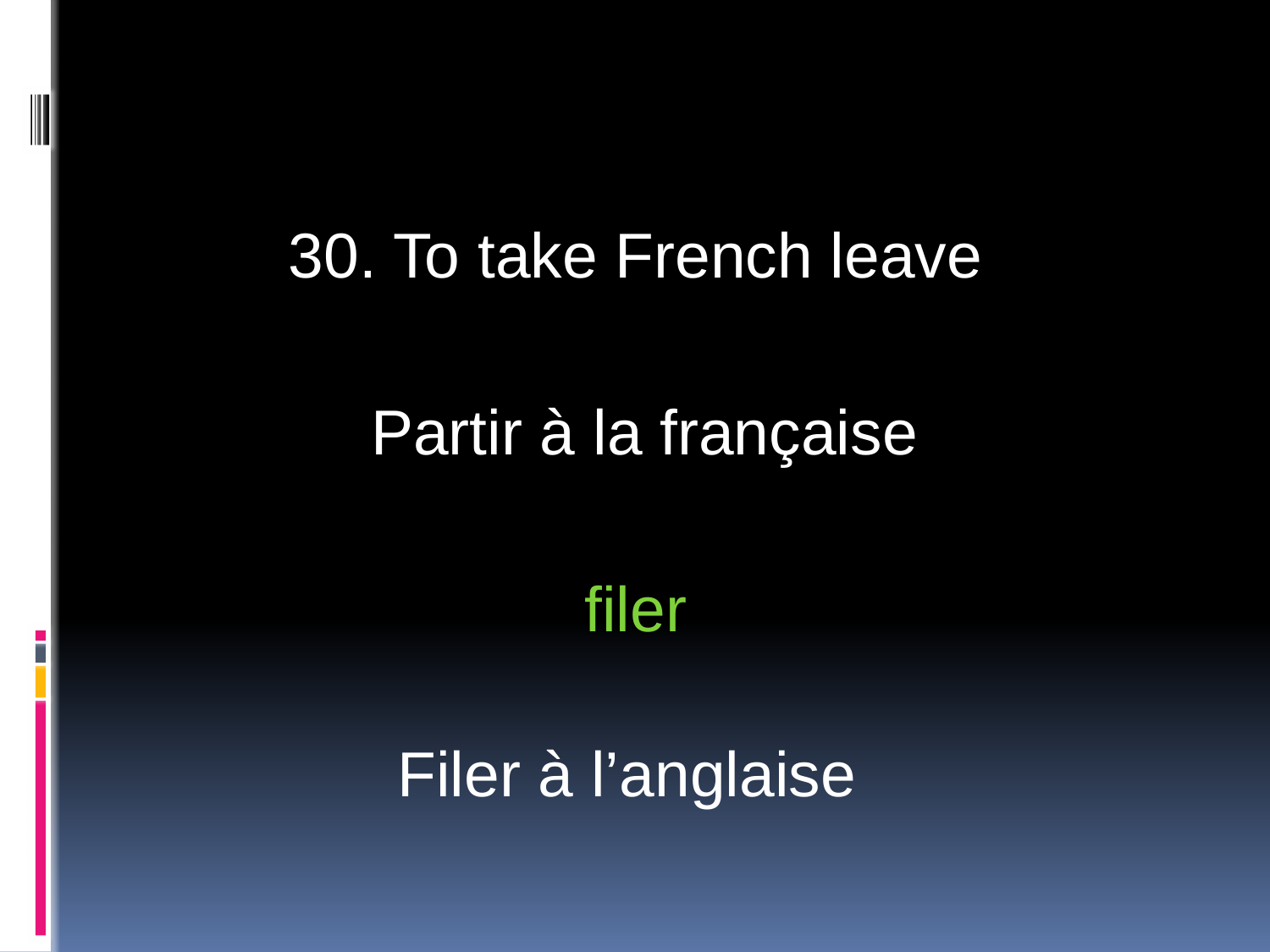

#
30. To take French leave

 Partir à la française

filer
Filer à l’anglaise